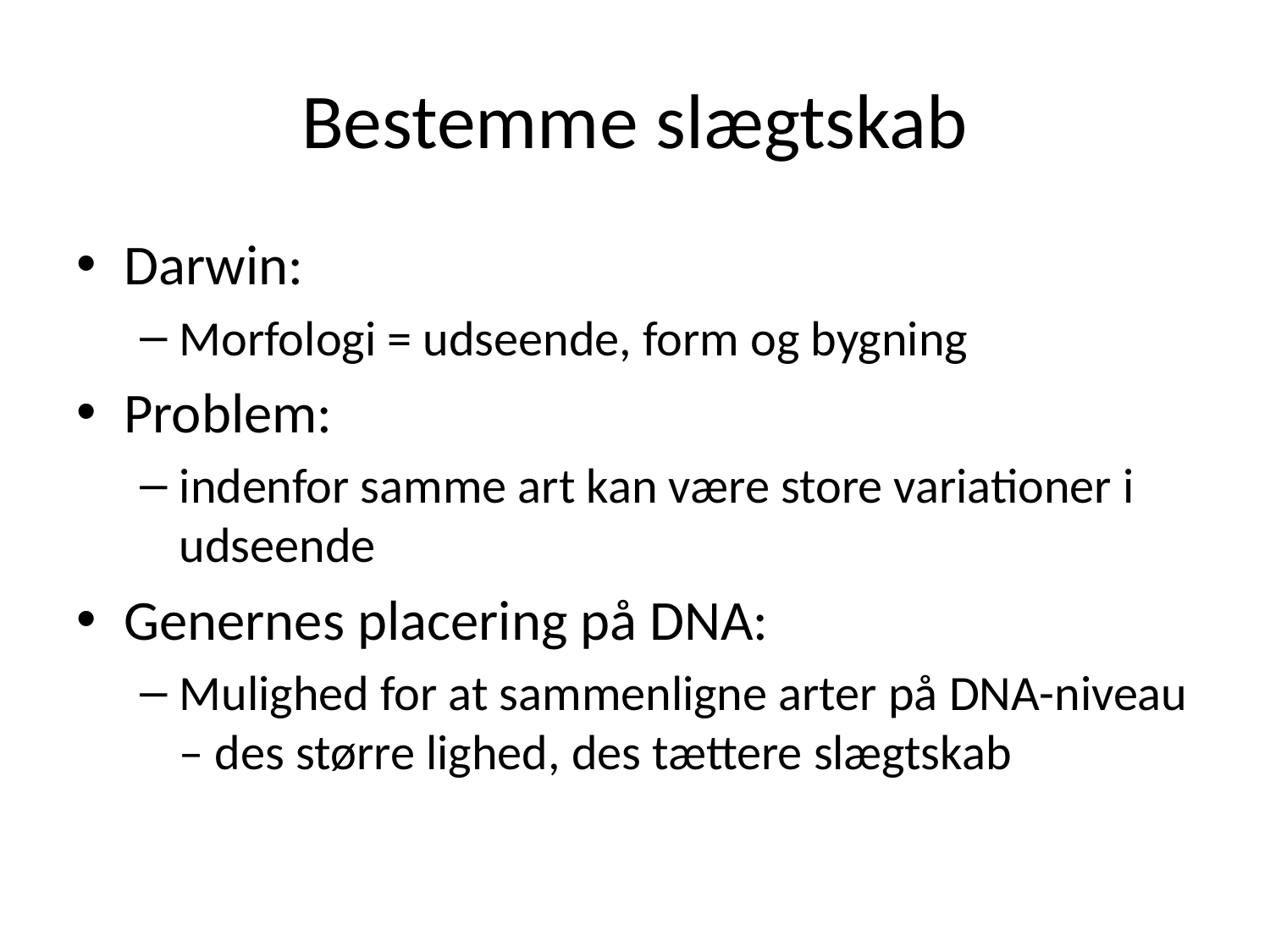

# Bestemme slægtskab
Darwin:
Morfologi = udseende, form og bygning
Problem:
indenfor samme art kan være store variationer i udseende
Genernes placering på DNA:
Mulighed for at sammenligne arter på DNA-niveau – des større lighed, des tættere slægtskab